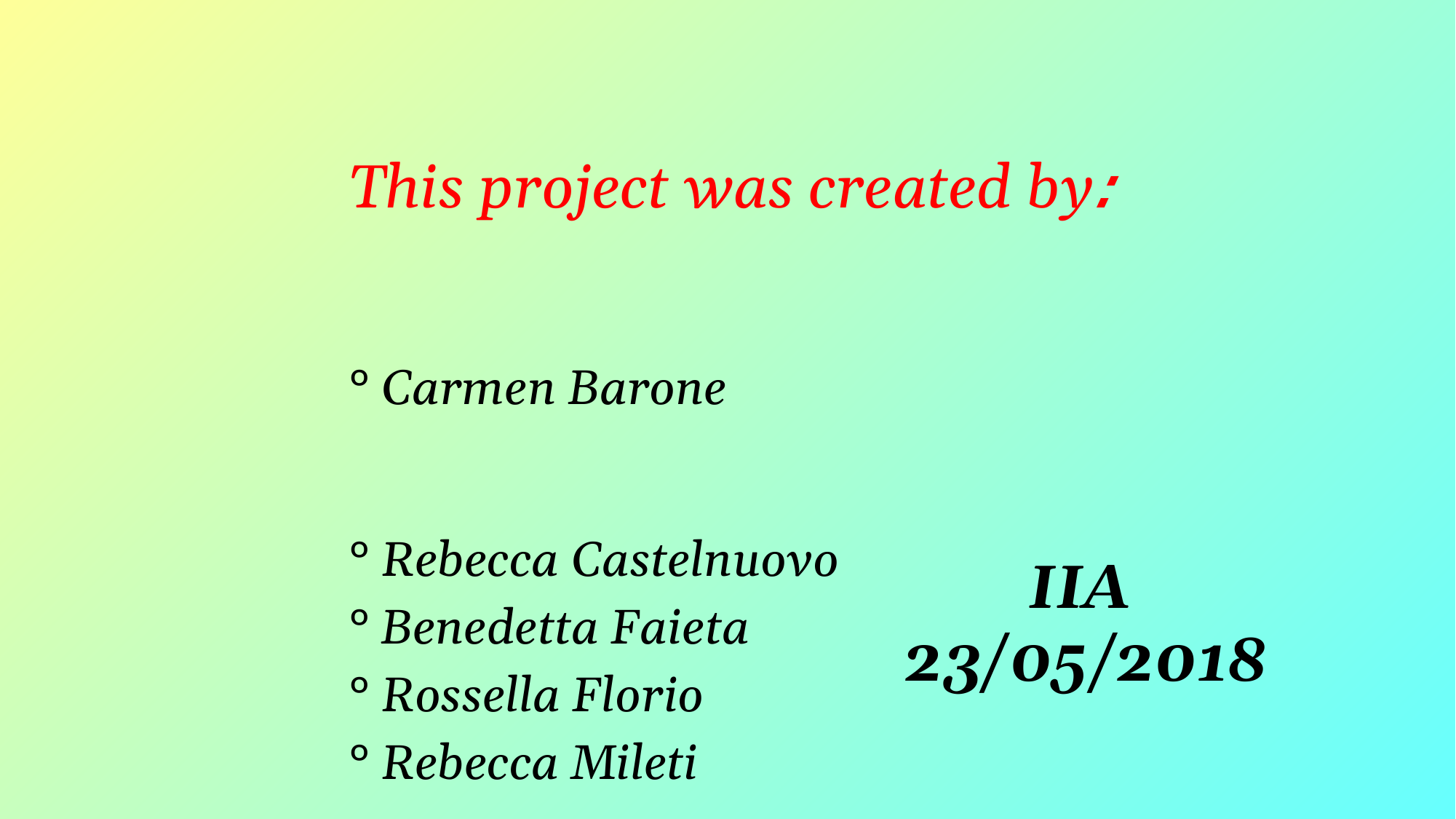

This project was created byꓽ

° Carmen Barone
° Rebecca Castelnuovo
° Benedetta Faieta
° Rossella Florio
° Rebecca Mileti
         IIA
 23/05/2018